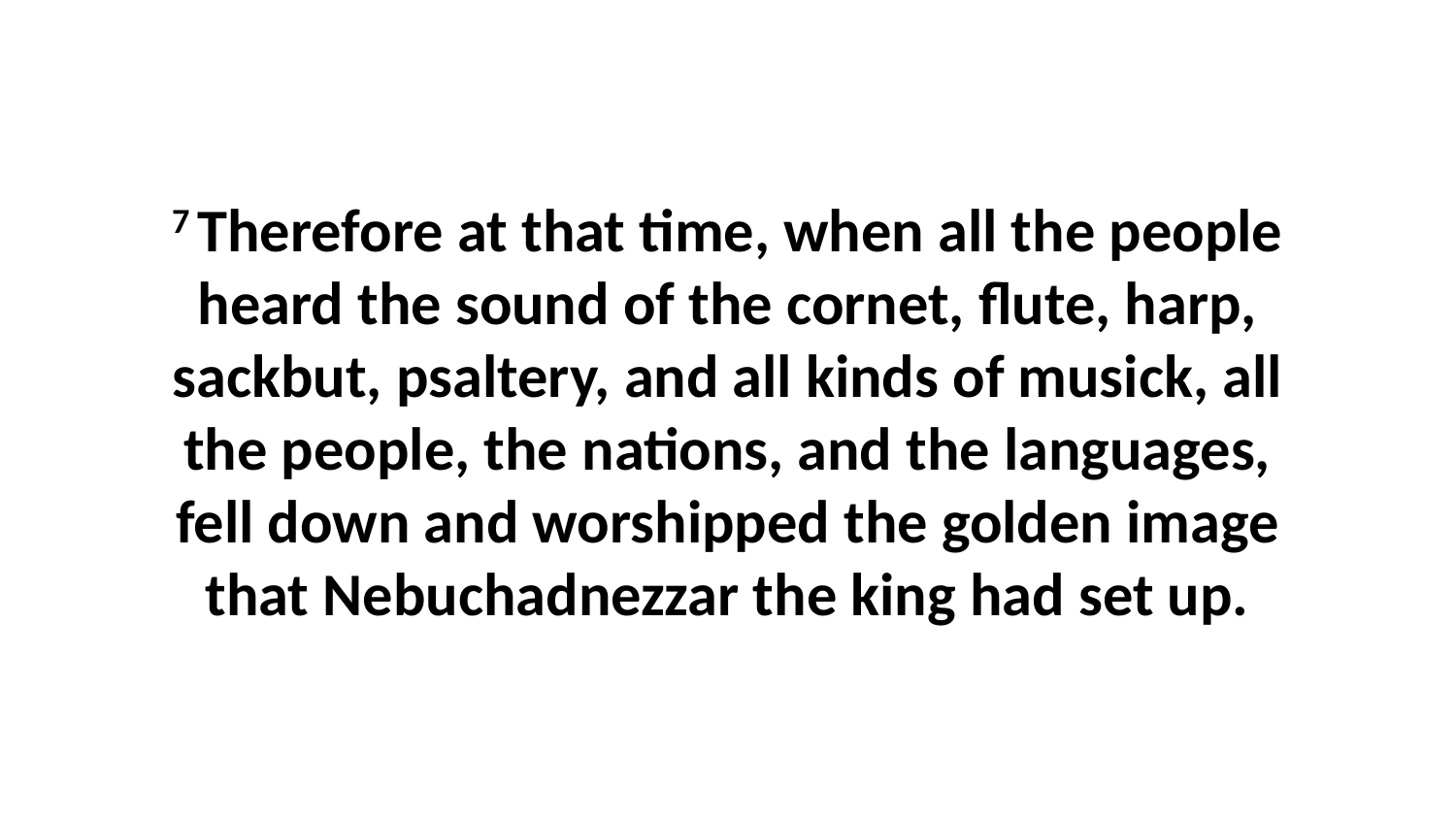

7 Therefore at that time, when all the people heard the sound of the cornet, flute, harp, sackbut, psaltery, and all kinds of musick, all the people, the nations, and the languages, fell down and worshipped the golden image that Nebuchadnezzar the king had set up.